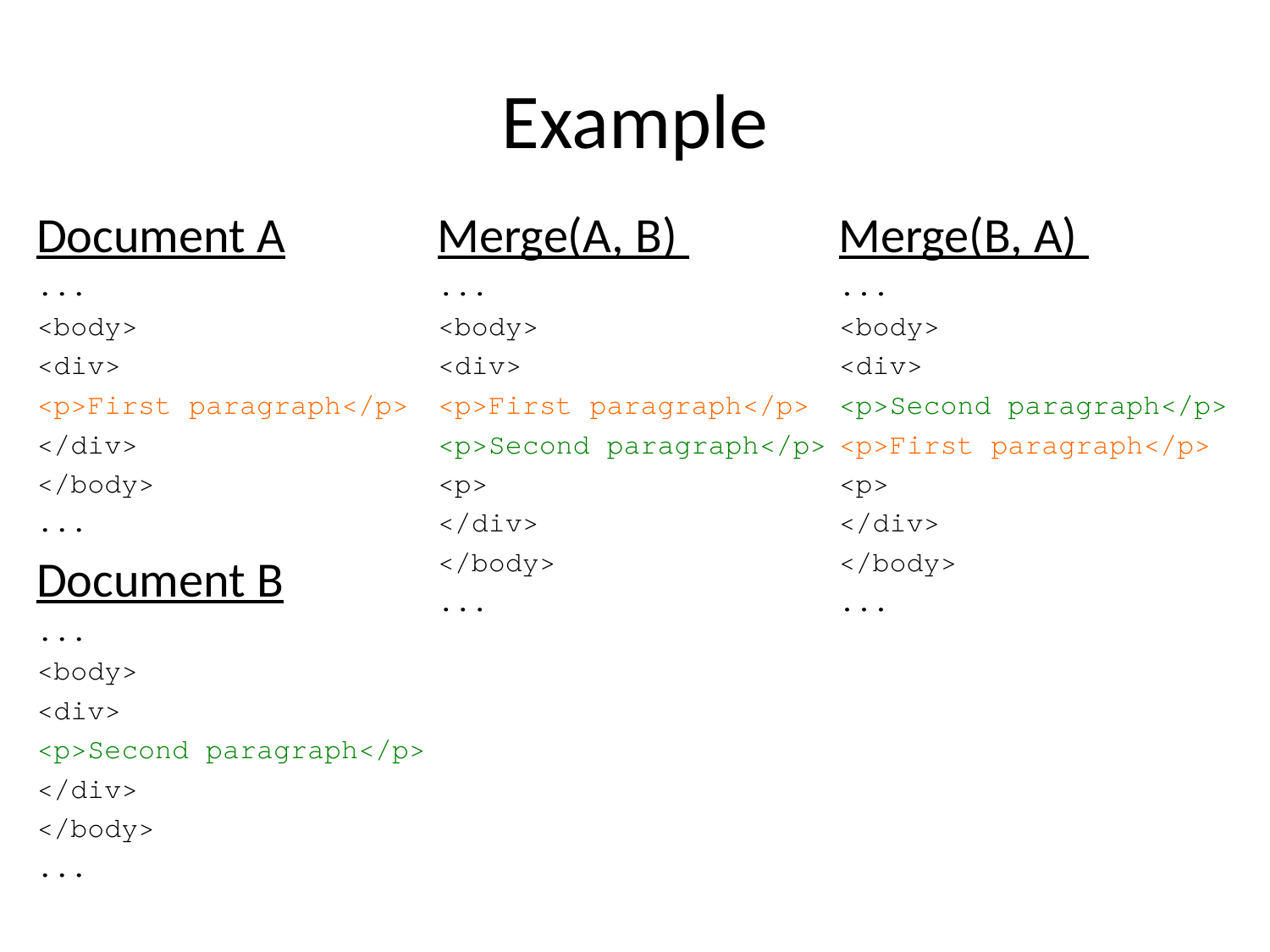

# Example
Document A
...
<body>
<div>
<p>First paragraph</p>
</div>
</body>
...
Document B
...
<body>
<div>
<p>Second paragraph</p>
</div>
</body>
...
Merge(A, B)
...
<body>
<div>
<p>First paragraph</p>
<p>Second paragraph</p>
<p>
</div>
</body>
...

Merge(B, A)
...
<body>
<div>
<p>Second paragraph</p>
<p>First paragraph</p>
<p>
</div>
</body>
...